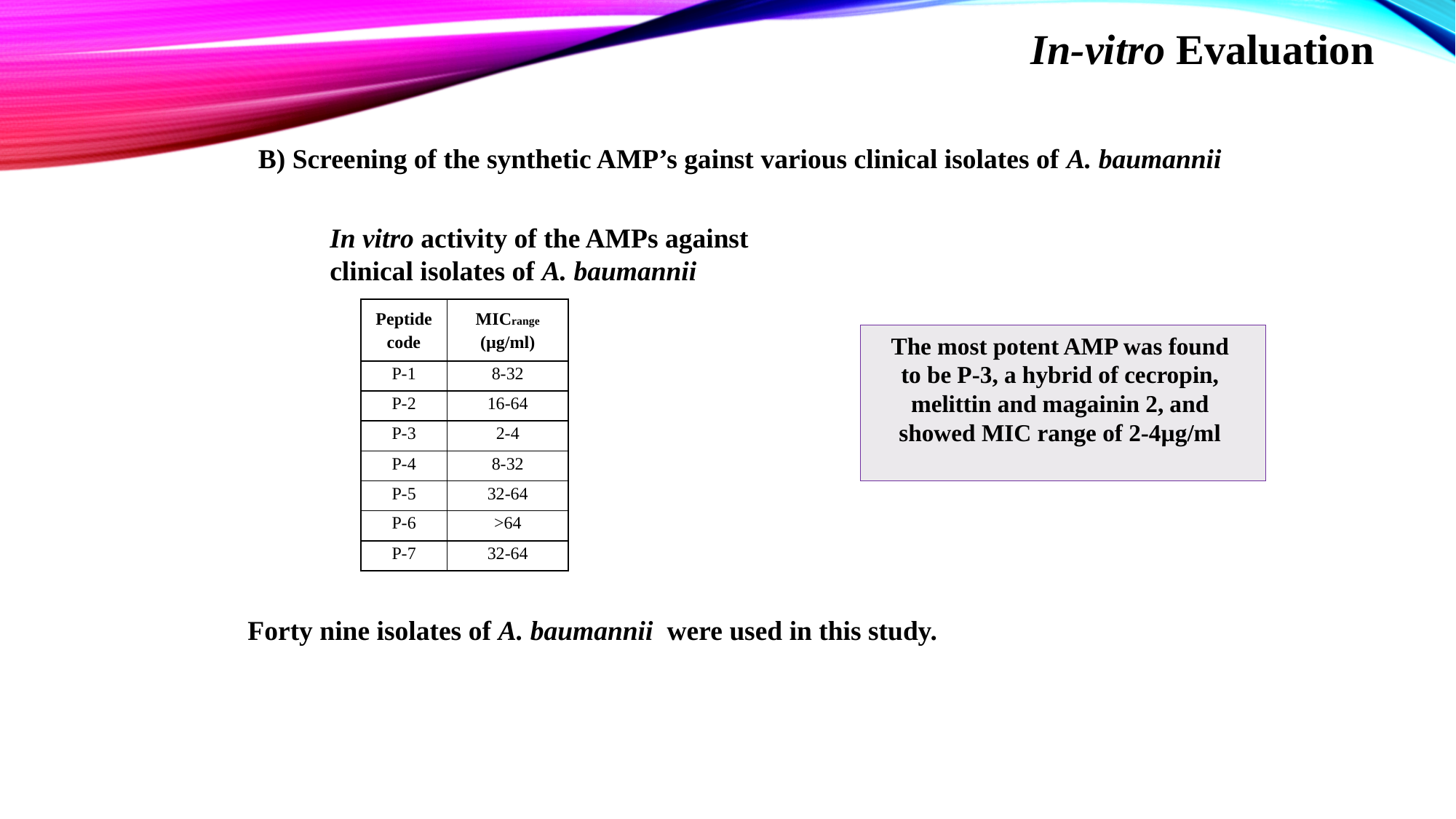

In-vitro Evaluation
B) Screening of the synthetic AMP’s gainst various clinical isolates of A. baumannii
In vitro activity of the AMPs against
clinical isolates of A. baumannii
| Peptide | MICrange |
| --- | --- |
| code | (µg/ml) |
|  |  |
| P-1 | 8-32 |
|  |  |
| P-2 | 16-64 |
|  |  |
| P-3 | 2-4 |
|  |  |
| P-4 | 8-32 |
|  |  |
| P-5 | 32-64 |
|  |  |
| P-6 | >64 |
|  |  |
| P-7 | 32-64 |
|  |  |
The most potent AMP was found
to be P-3, a hybrid of cecropin,
melittin and magainin 2, and
showed MIC range of 2-4µg/ml

Forty nine isolates of A. baumannii  were used in this study.